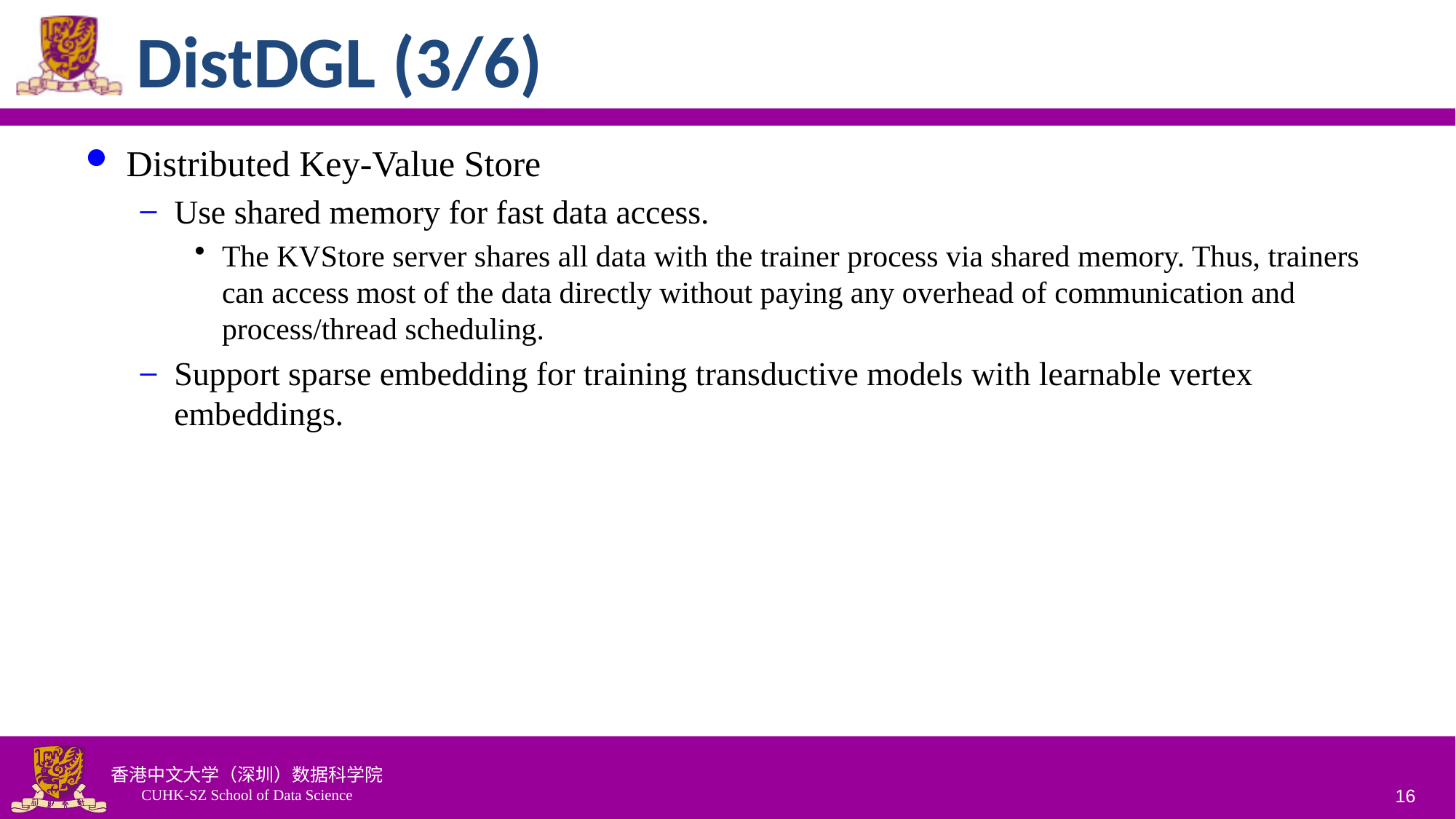

# DistDGL (3/6)
Distributed Key-Value Store
Use shared memory for fast data access.
The KVStore server shares all data with the trainer process via shared memory. Thus, trainers can access most of the data directly without paying any overhead of communication and process/thread scheduling.
Support sparse embedding for training transductive models with learnable vertex embeddings.
16